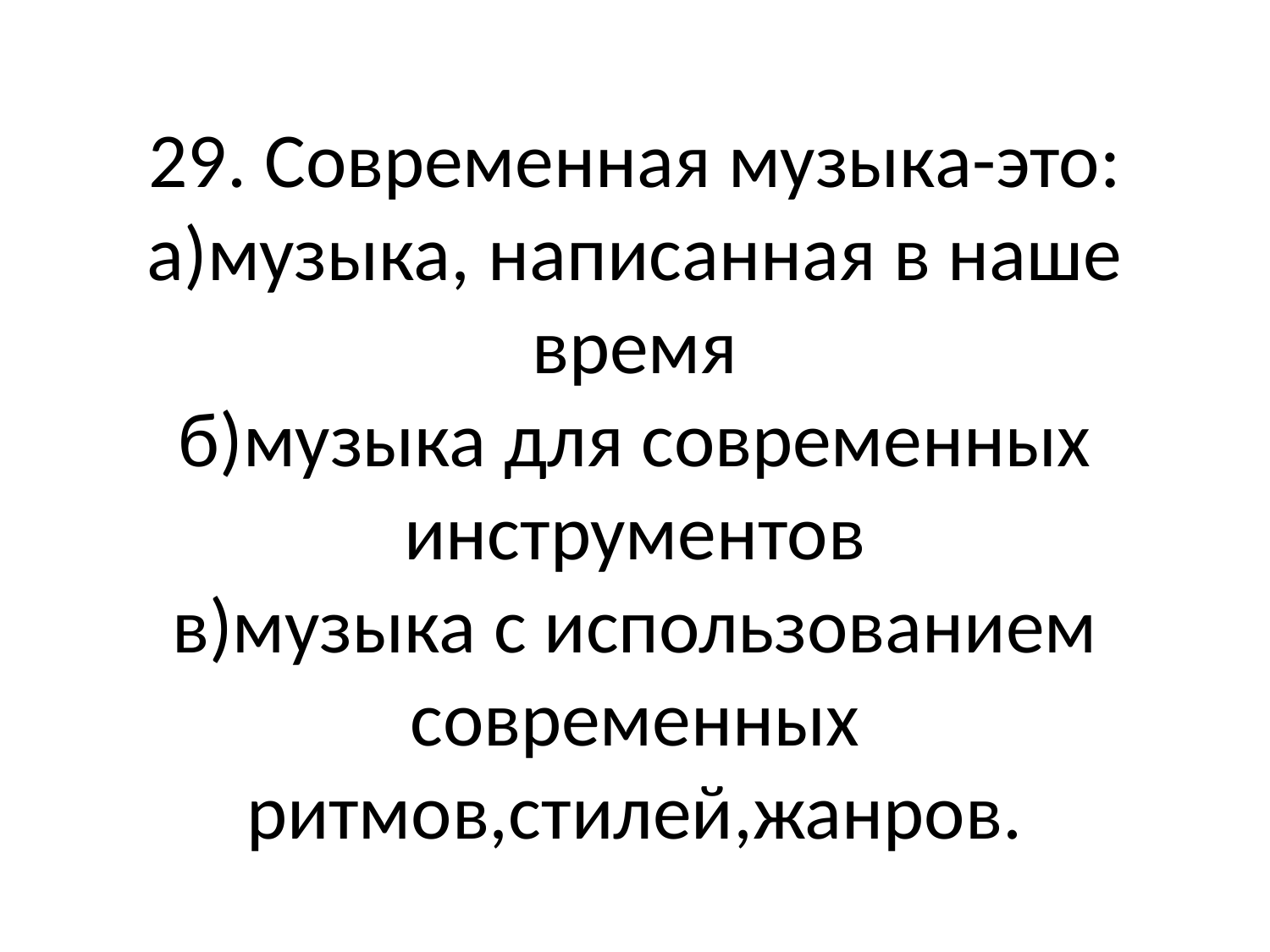

# 29. Современная музыка-это: а)музыка, написанная в наше время б)музыка для современных инструментов в)музыка с использованием современных ритмов,стилей,жанров.